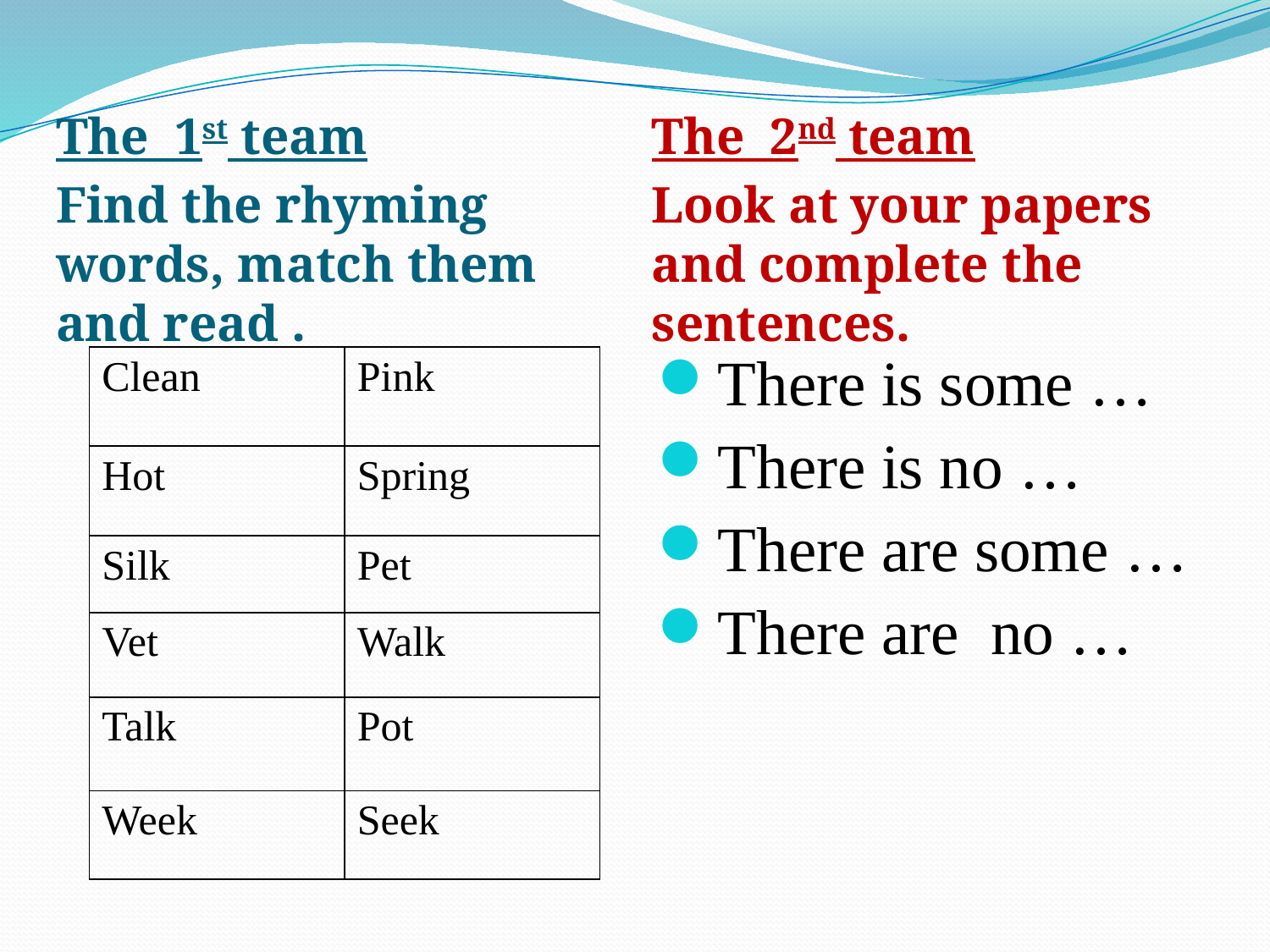

The  2nd team
Look at your papers and complete the sentences.
The  1st team
Find the rhyming words, match them and read .
| Clean | Pink |
| --- | --- |
| Hot | Spring |
| Silk | Pet |
| Vet | Walk |
| Talk | Pot |
| Week | Seek |
There is some …
There is no …
There are some …
There are  no …